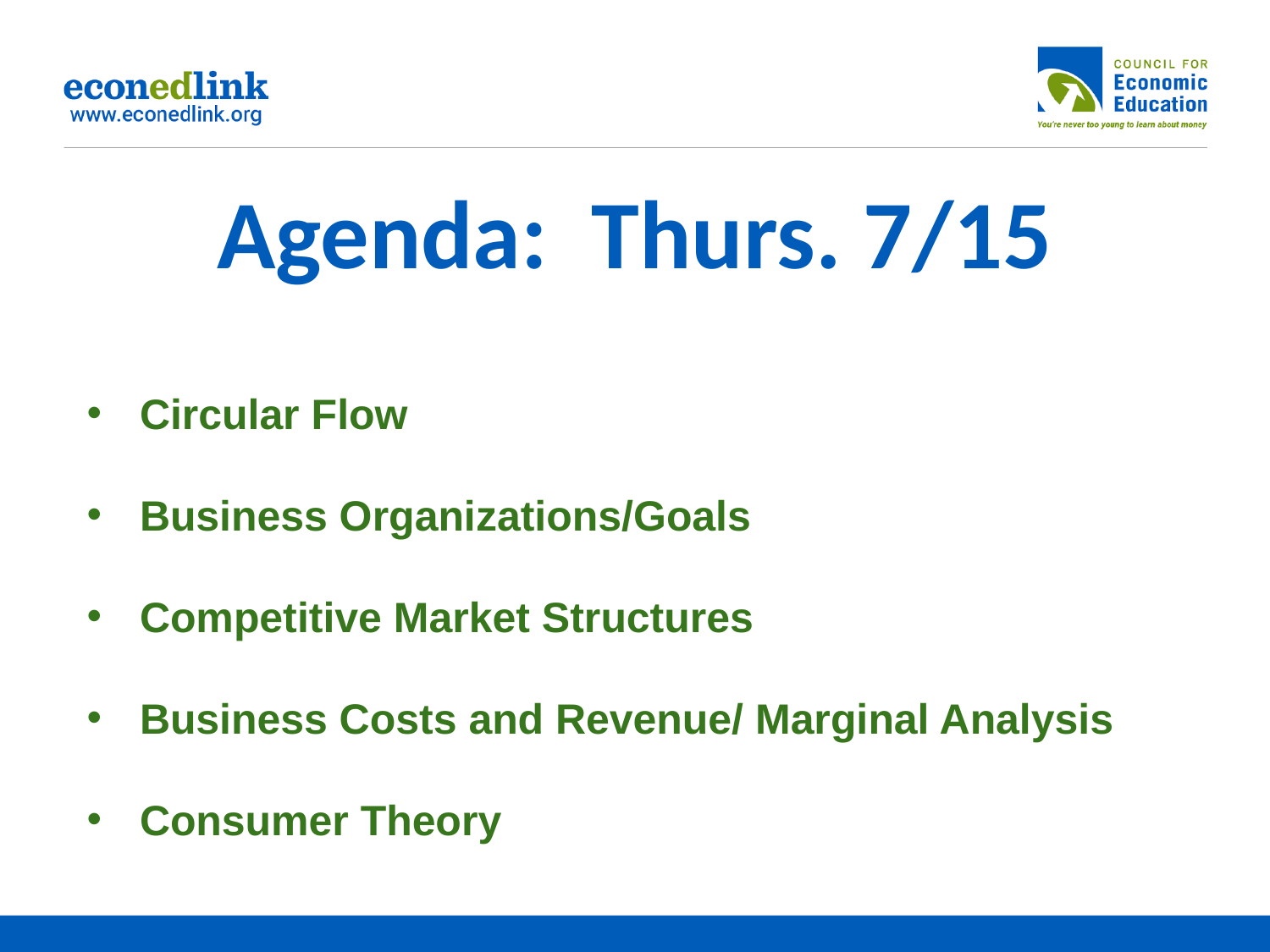

# Agenda:  Thurs. 7/15
Circular Flow
Business Organizations/Goals
Competitive Market Structures
Business Costs and Revenue/ Marginal Analysis
Consumer Theory